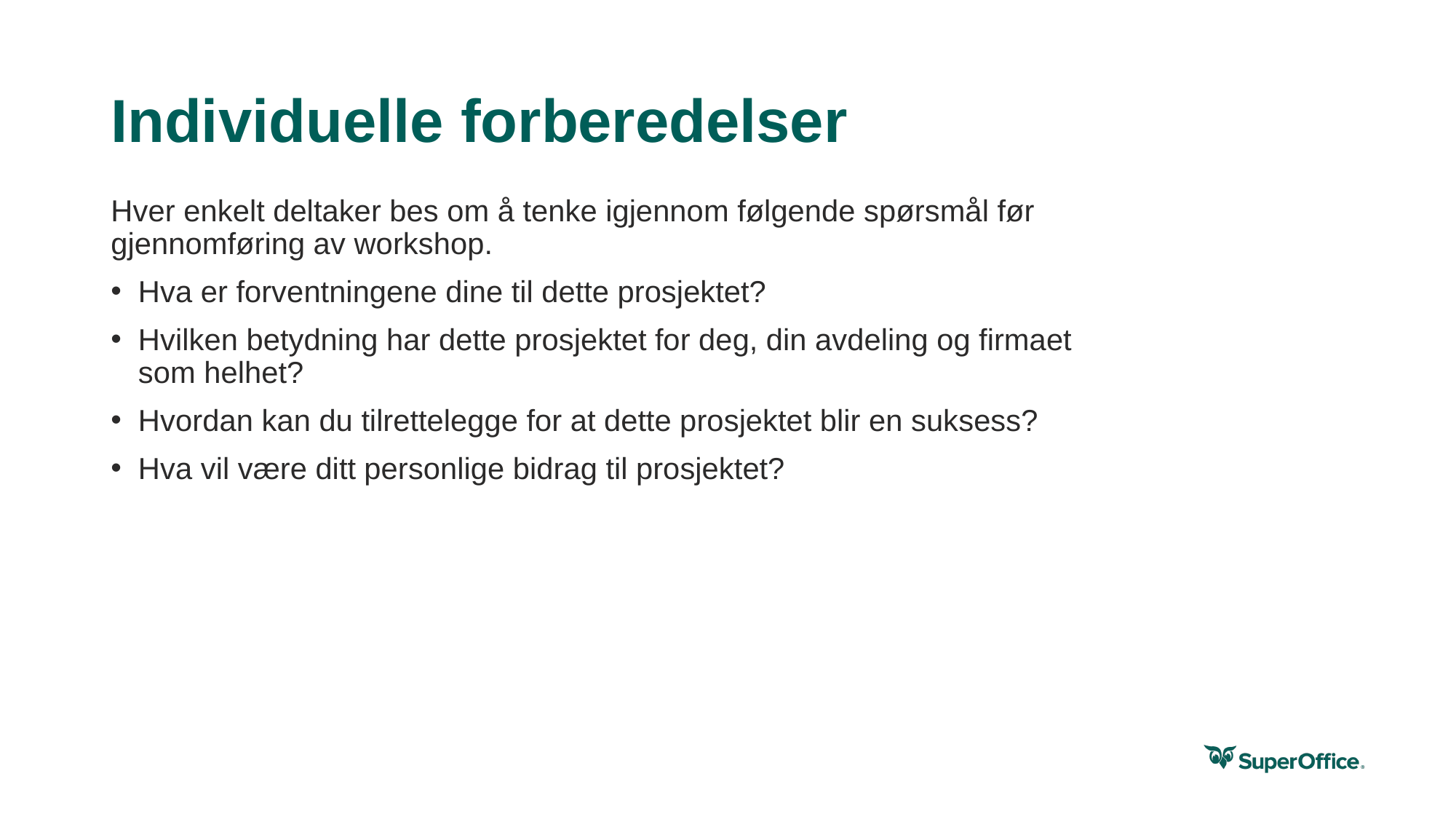

Dette kan måles på resultatet
som skapes - lagging indicators...
... eller måles på atferd som skaper resultatet - leading indicators
# Individuelle forberedelser
Hver enkelt deltaker bes om å tenke igjennom følgende spørsmål før gjennomføring av workshop.
Hva er forventningene dine til dette prosjektet?
Hvilken betydning har dette prosjektet for deg, din avdeling og firmaet som helhet?
Hvordan kan du tilrettelegge for at dette prosjektet blir en suksess?
Hva vil være ditt personlige bidrag til prosjektet?